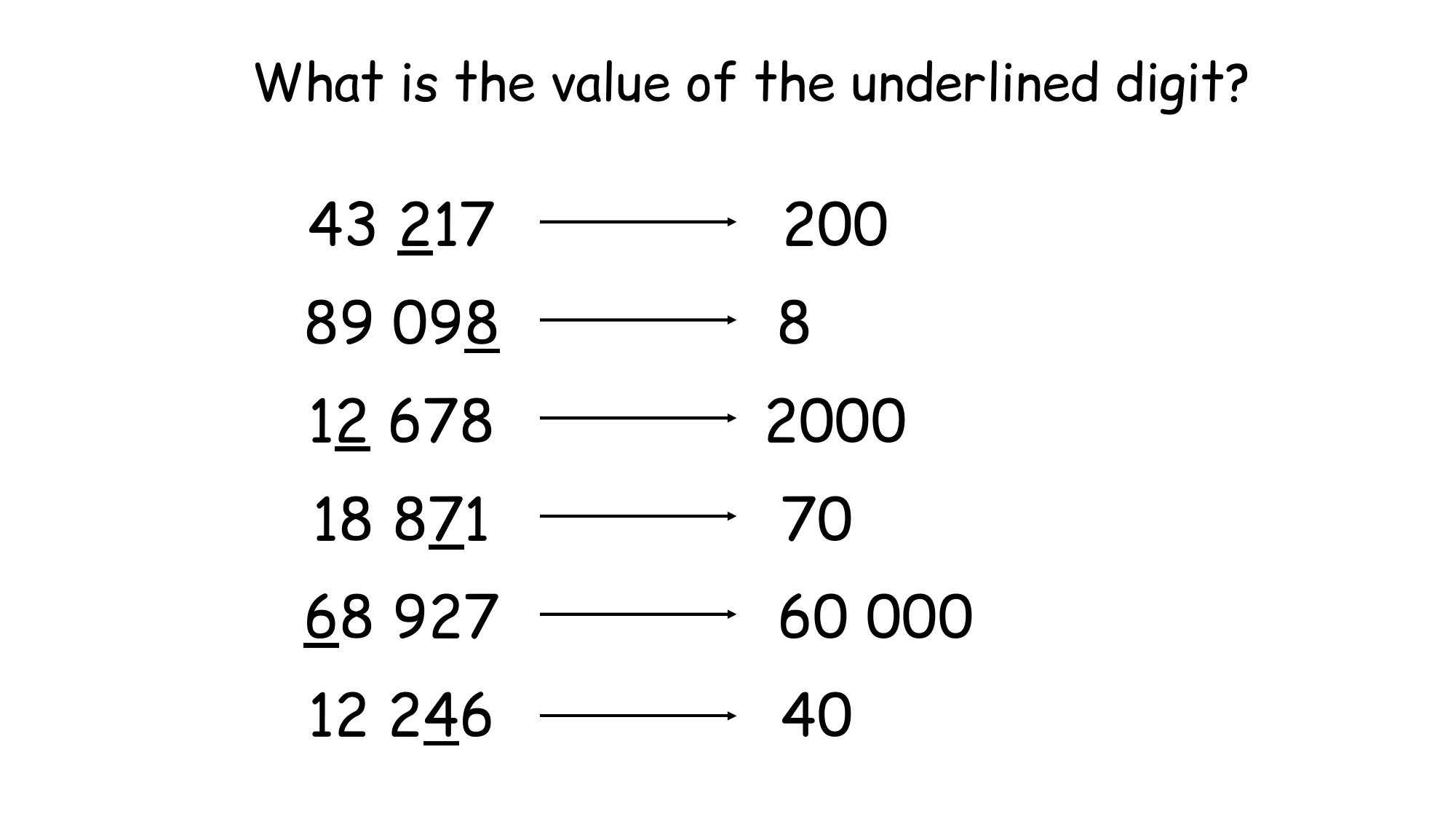

What is the value of the underlined digit?
43 217
200

89 098
8

12 678
2000

18 871
70

68 927
60 000

12 246
40